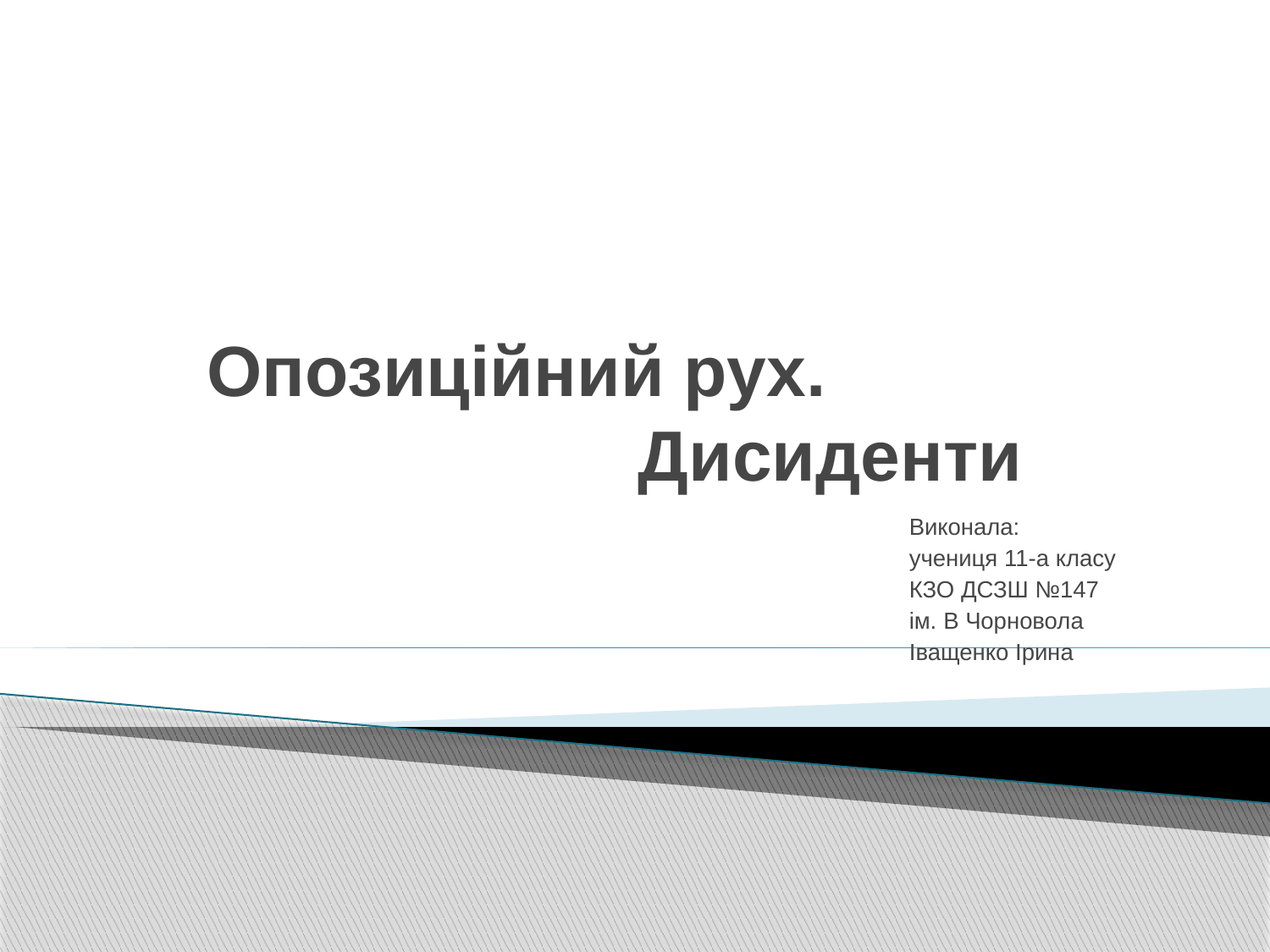

# Опозиційний рух.                                Дисиденти
Виконала:
учениця 11-а класу
КЗО ДСЗШ №147
ім. В Чорновола
Іващенко Ірина